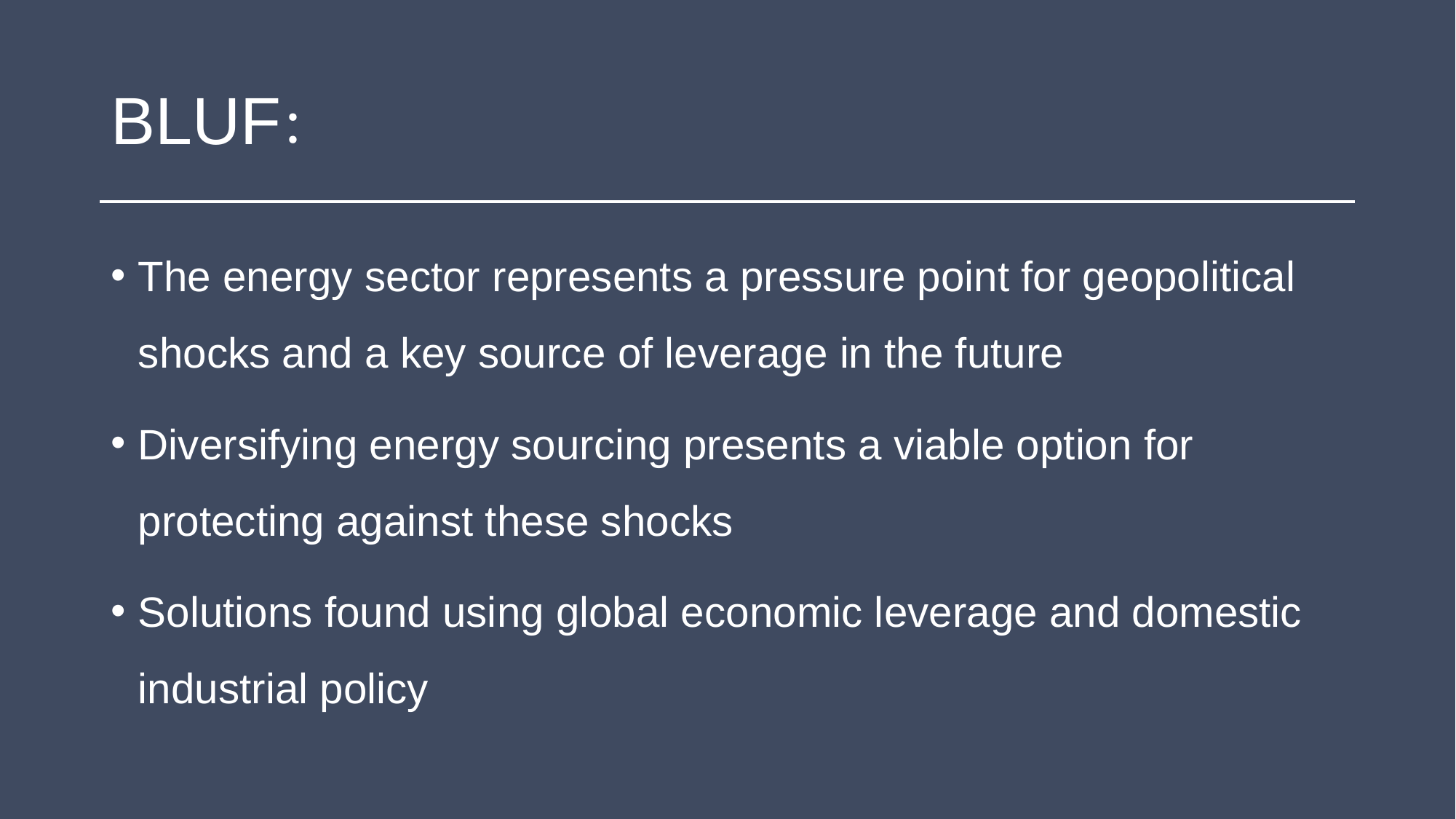

# BLUF:
The energy sector represents a pressure point for geopolitical shocks and a key source of leverage in the future
Diversifying energy sourcing presents a viable option for protecting against these shocks
Solutions found using global economic leverage and domestic industrial policy